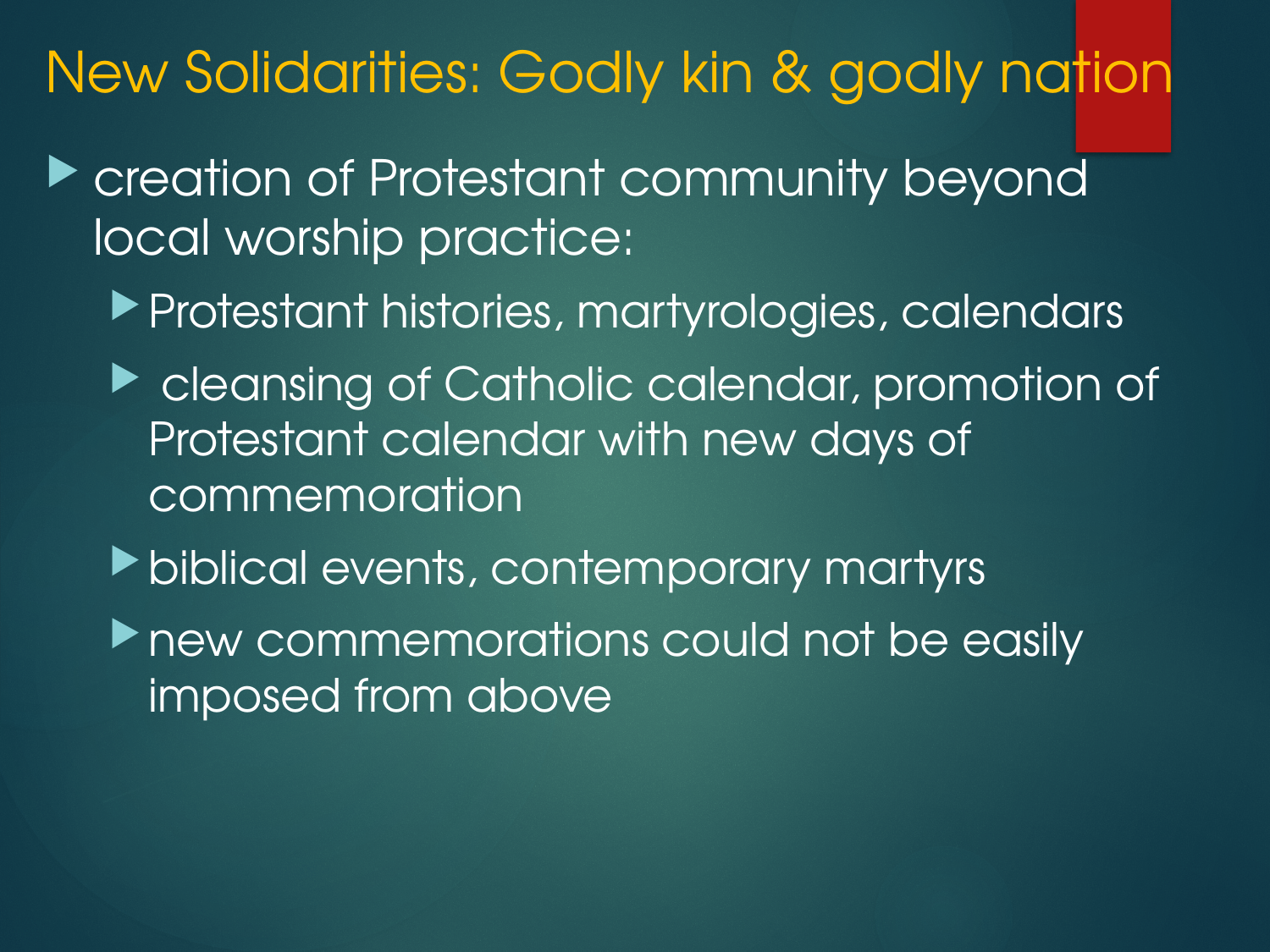

# New Solidarities: Godly kin & godly nation
creation of Protestant community beyond local worship practice:
Protestant histories, martyrologies, calendars
 cleansing of Catholic calendar, promotion of Protestant calendar with new days of commemoration
biblical events, contemporary martyrs
new commemorations could not be easily imposed from above